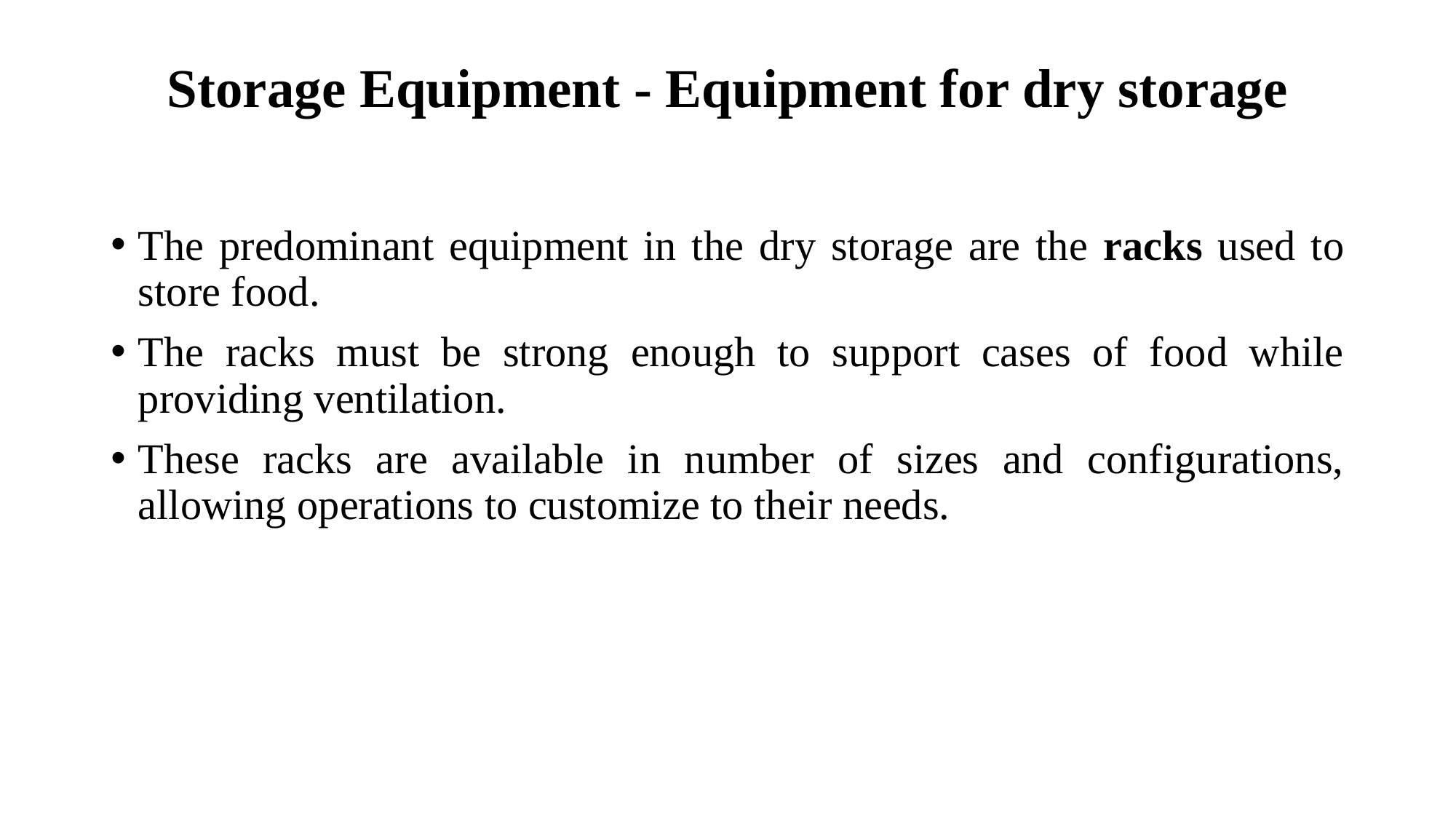

# Storage Equipment - Equipment for dry storage
The predominant equipment in the dry storage are the racks used to store food.
The racks must be strong enough to support cases of food while providing ventilation.
These racks are available in number of sizes and configurations, allowing operations to customize to their needs.